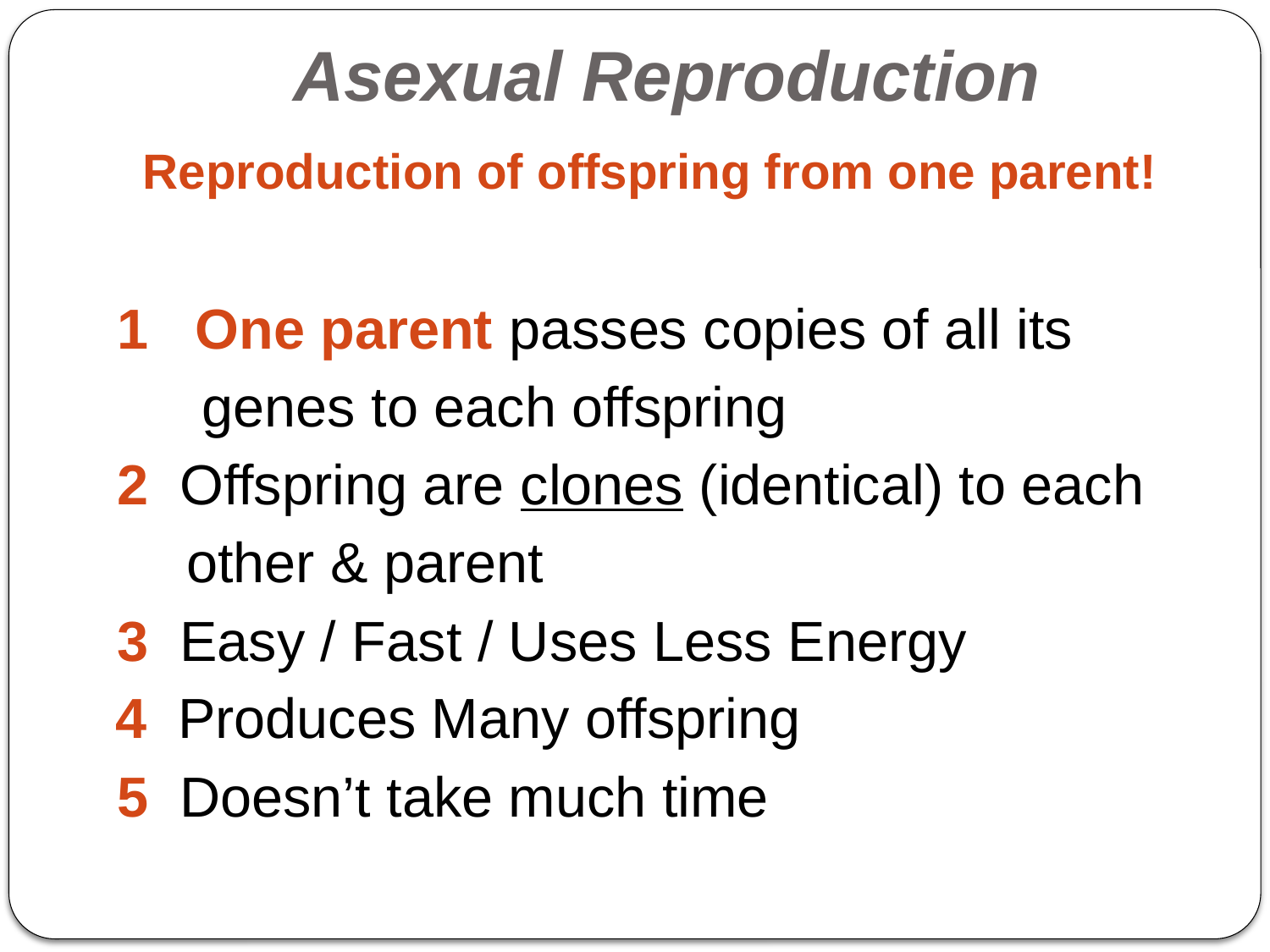

# Asexual Reproduction

 Reproduction of offspring from one parent!

	1   One parent passes copies of all its
          genes to each offspring
	2  Offspring are clones (identical) to each
         other & parent
	3  Easy / Fast / Uses Less Energy
	  4  Produces Many offspring
	5  Doesn’t take much time